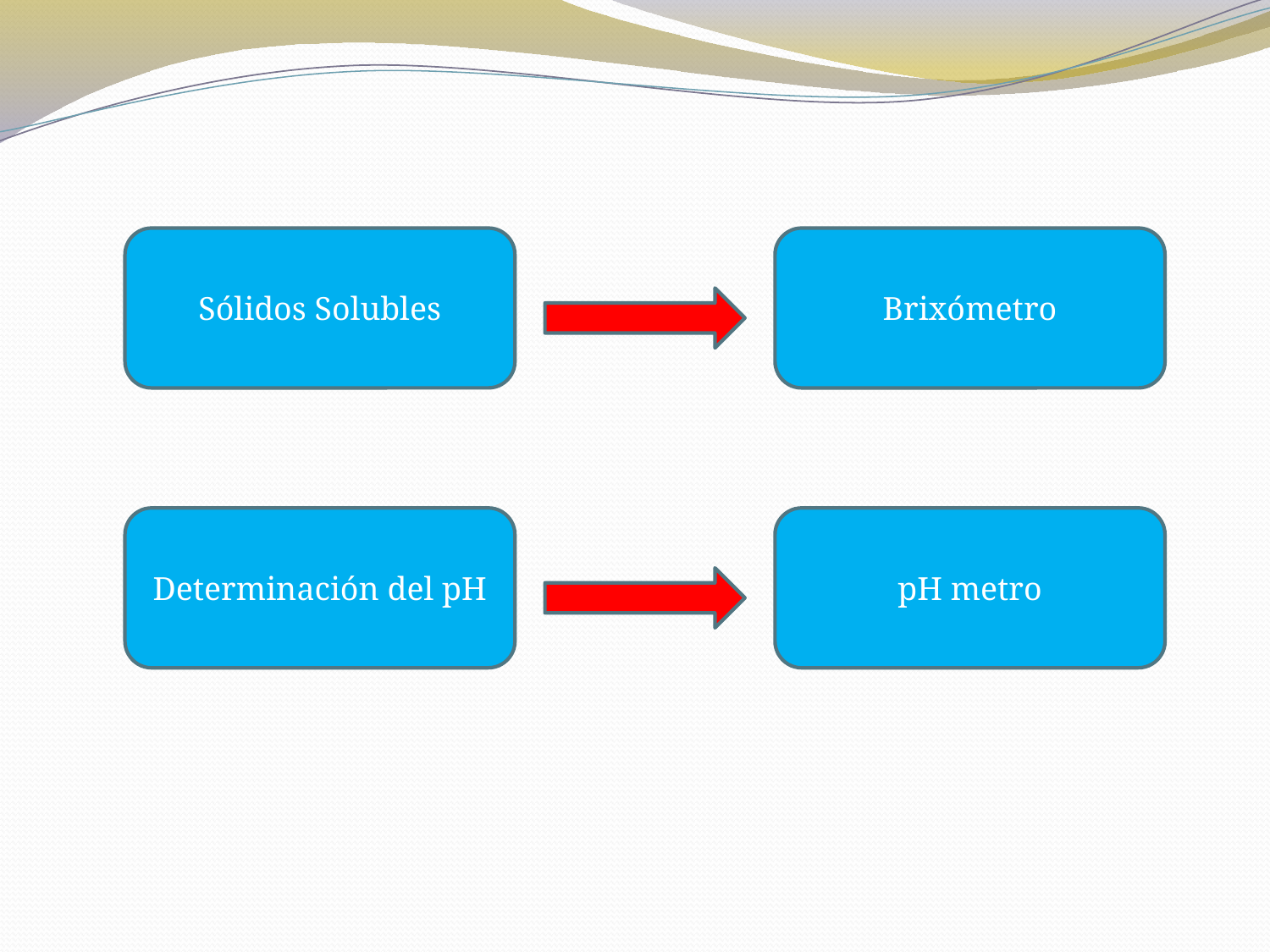

Sólidos Solubles
Brixómetro

Determinación del pH
pH metro